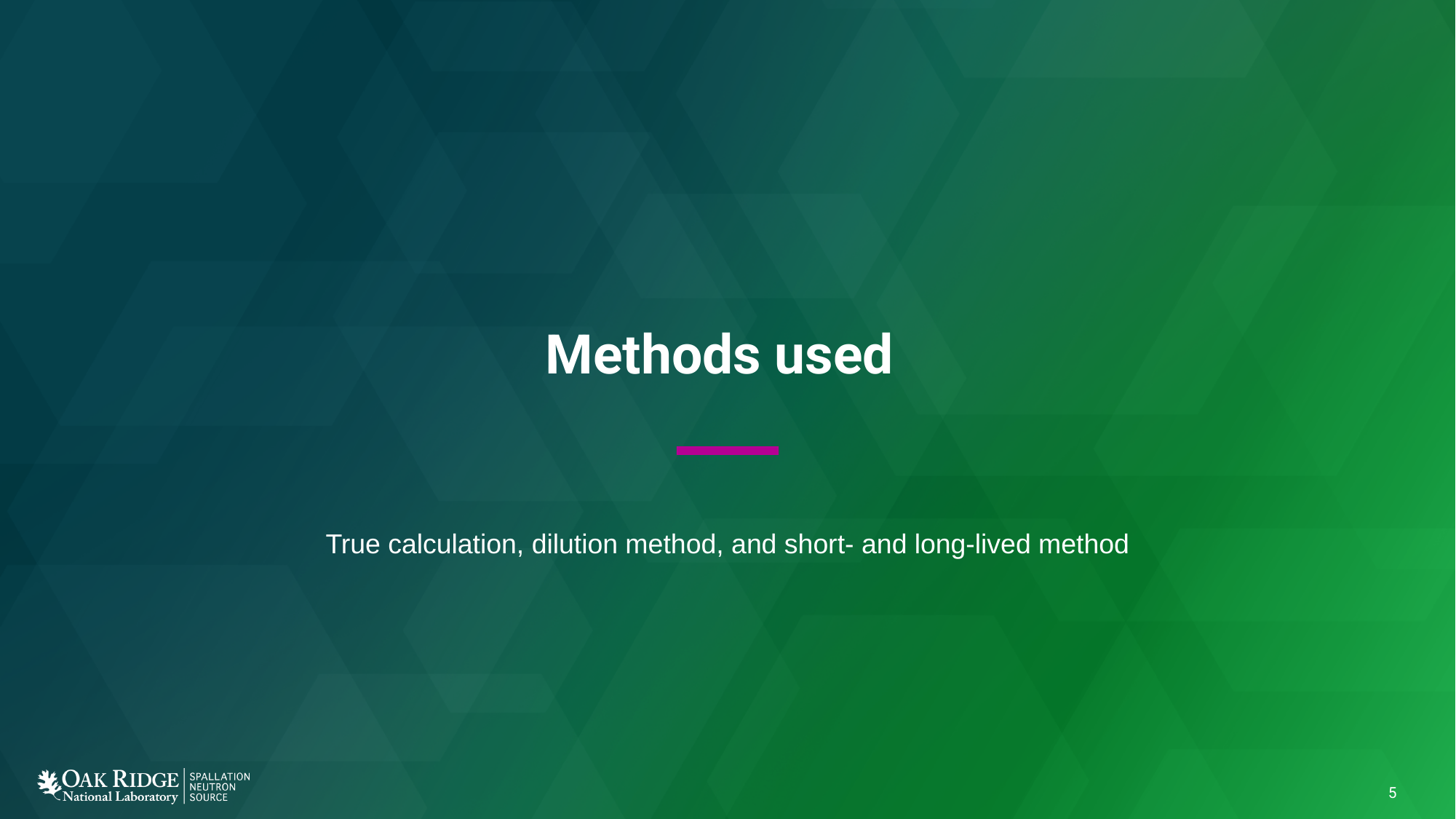

# Methods used
True calculation, dilution method, and short- and long-lived method